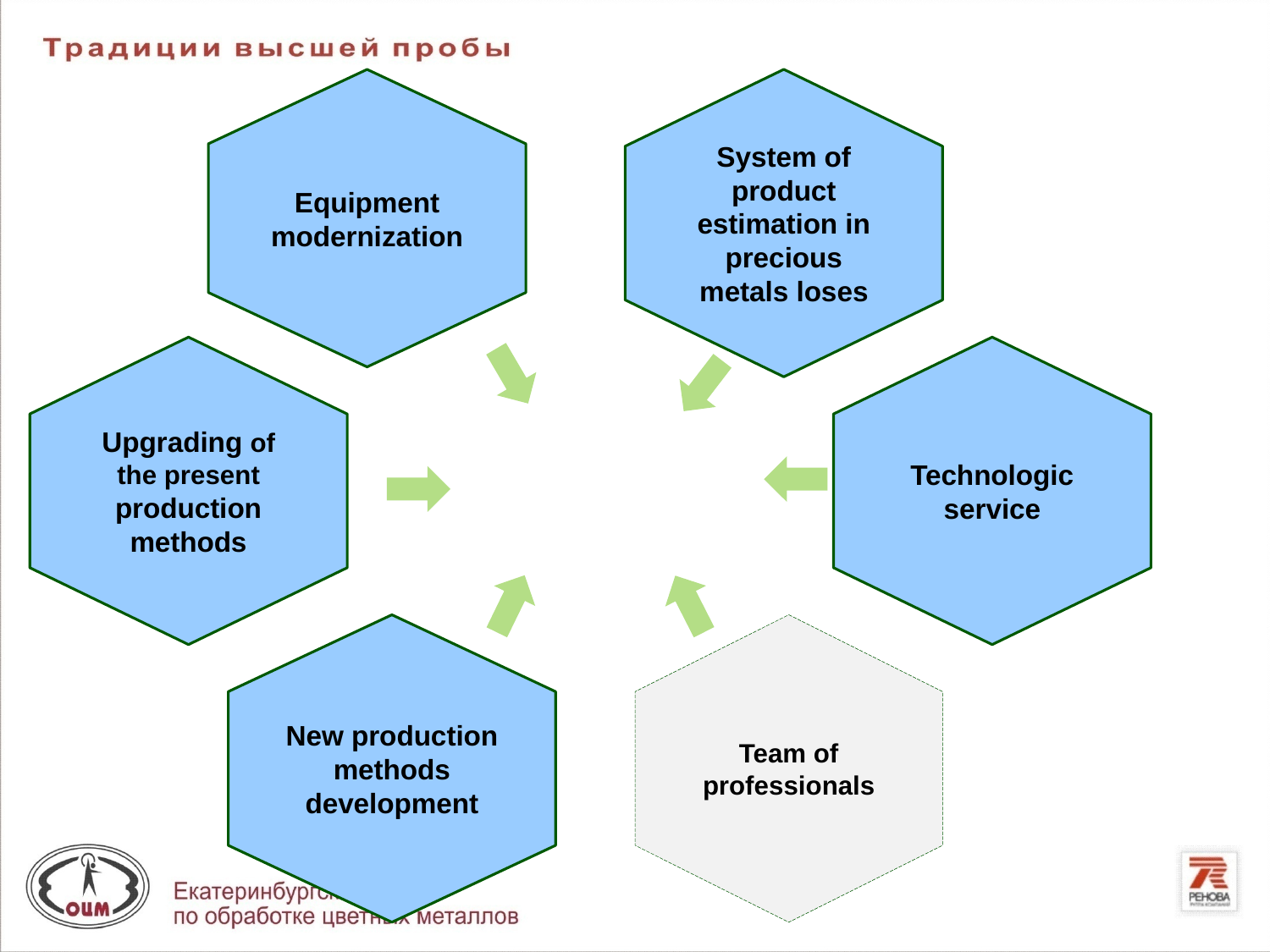

Equipment modernization
System of product estimation in precious metals loses
Upgrading of the present production methods
Technologic service

New production methods development
Team of professionals